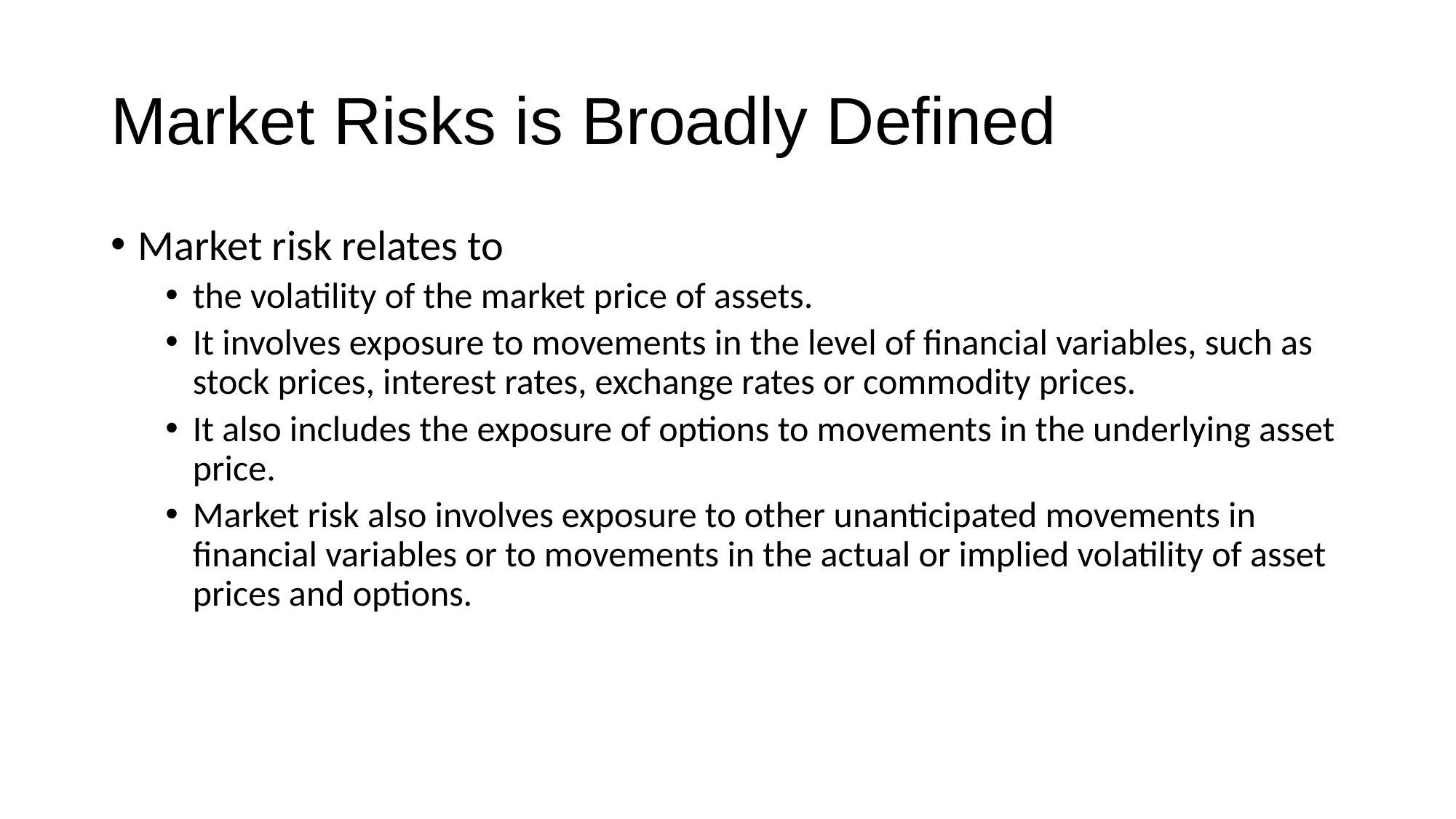

# Market Risks is Broadly Defined
Market risk relates to
the volatility of the market price of assets.
It involves exposure to movements in the level of financial variables, such as stock prices, interest rates, exchange rates or commodity prices.
It also includes the exposure of options to movements in the underlying asset price.
Market risk also involves exposure to other unanticipated movements in financial variables or to movements in the actual or implied volatility of asset prices and options.